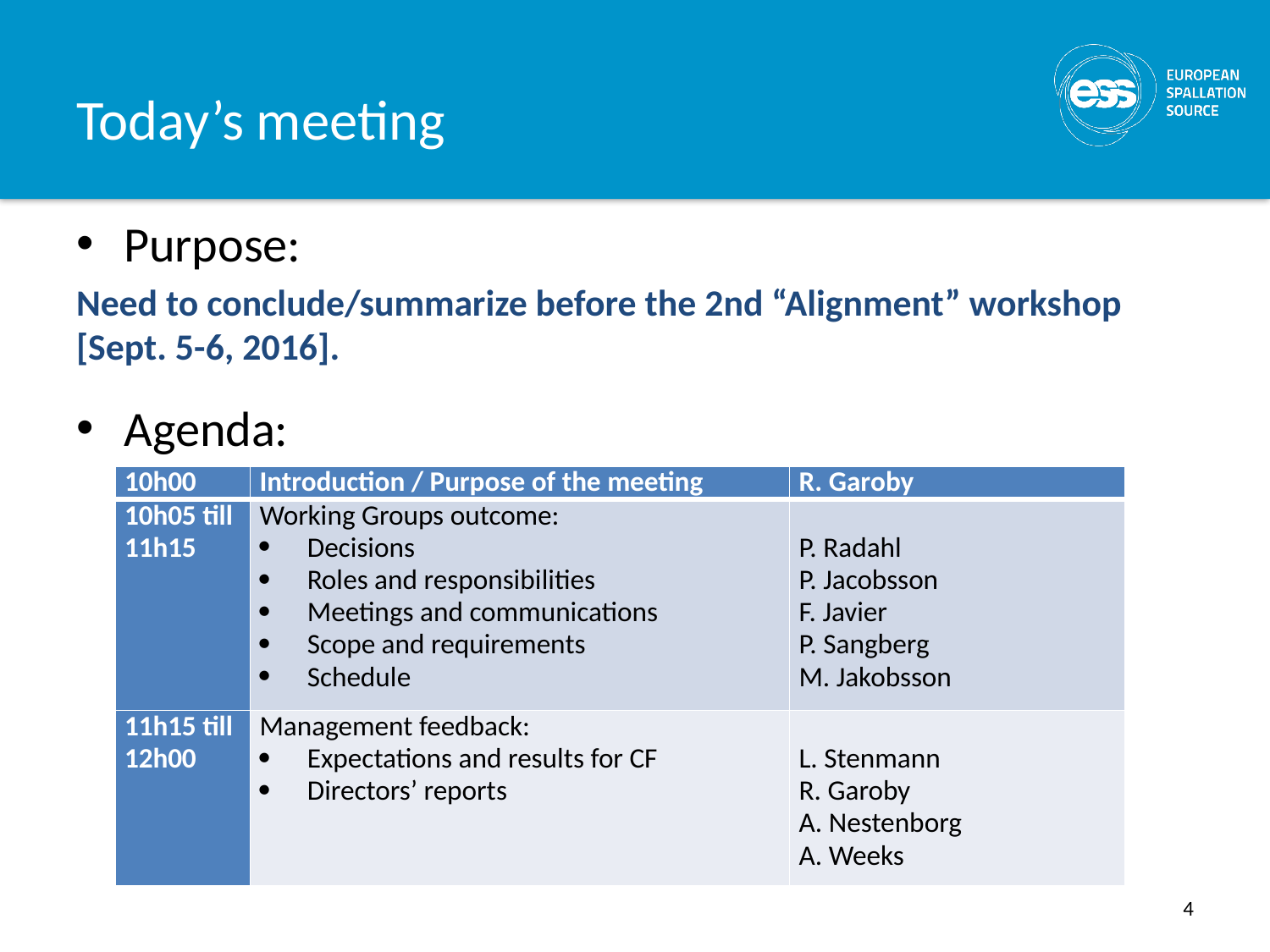

# Today’s meeting
Purpose:
Need to conclude/summarize before the 2nd “Alignment” workshop [Sept. 5-6, 2016].

Agenda:

| 10h00 | Introduction / Purpose of the meeting | R. Garoby |
| --- | --- | --- |
| 10h05 till 11h15 | Working Groups outcome: Decisions Roles and responsibilities Meetings and communications Scope and requirements Schedule | P. Radahl P. Jacobsson F. Javier P. Sangberg M. Jakobsson |
| 11h15 till 12h00 | Management feedback: Expectations and results for CF Directors’ reports | L. Stenmann R. Garoby A. Nestenborg A. Weeks |
4